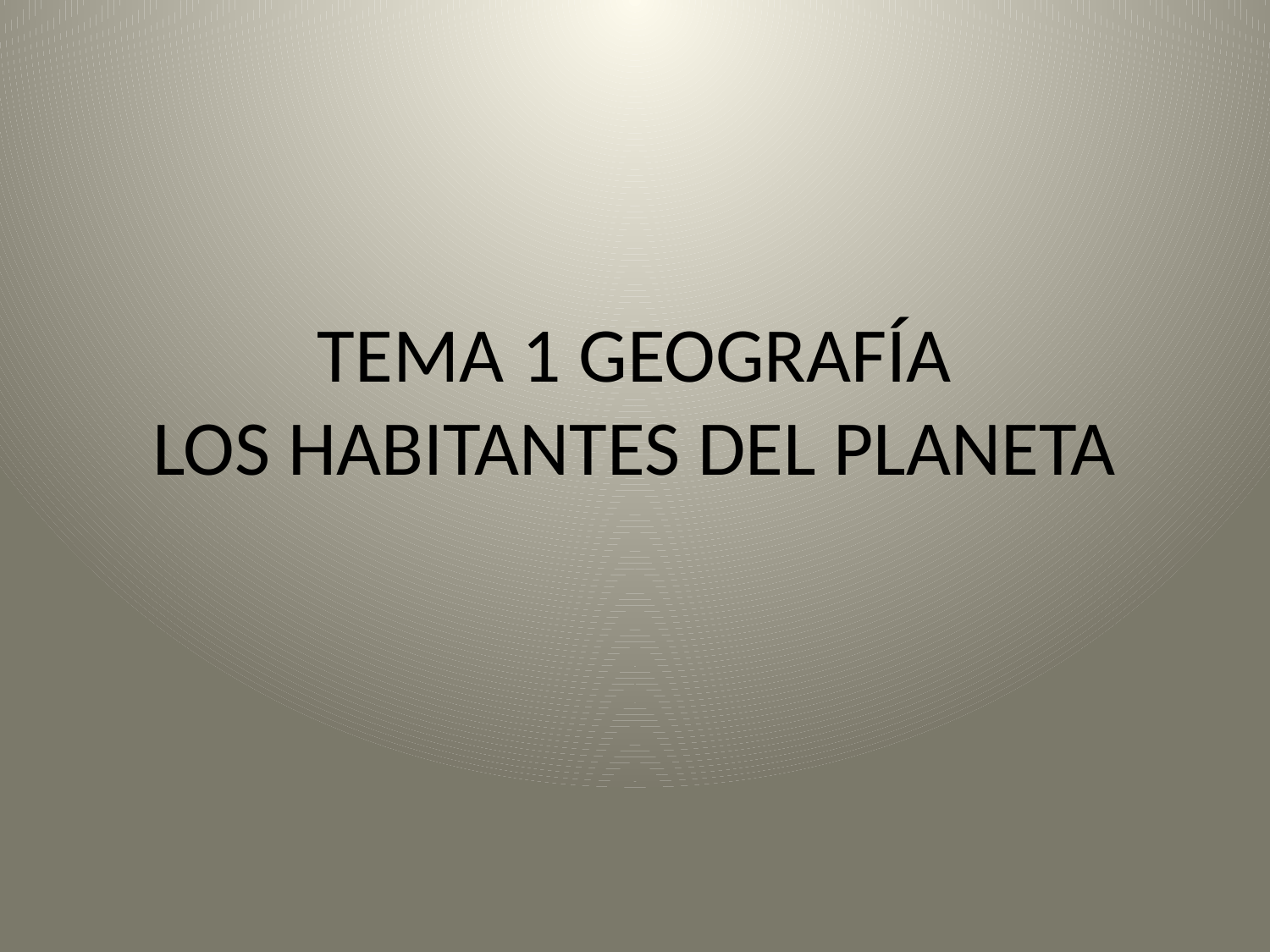

TEMA 1 GEOGRAFÍA
LOS HABITANTES DEL PLANETA